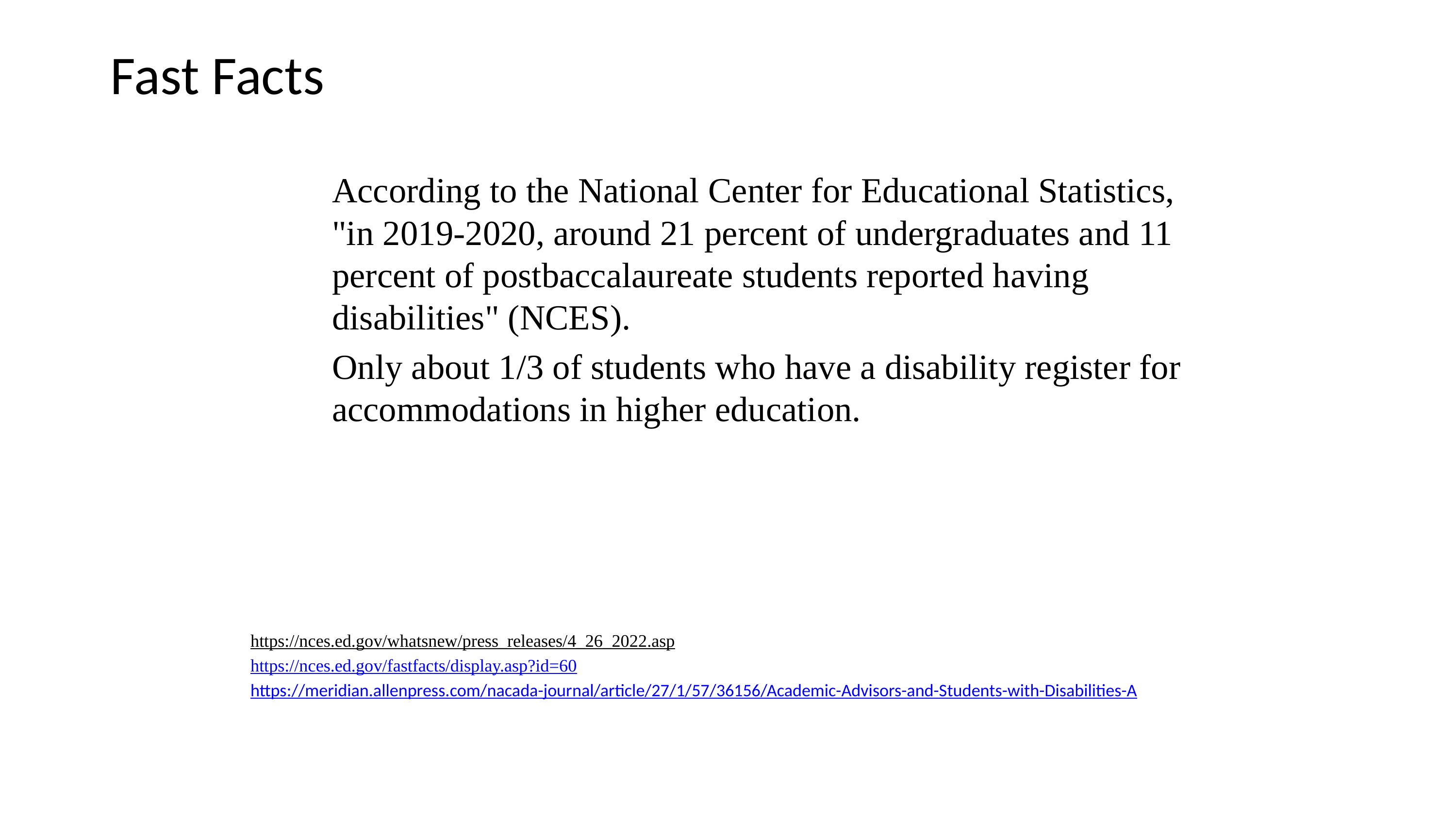

# Fast Facts
According to the National Center for Educational Statistics, "in 2019-2020, around 21 percent of undergraduates and 11 percent of postbaccalaureate students reported having disabilities" (NCES).
Only about 1/3 of students who have a disability register for accommodations in higher education.

https://nces.ed.gov/whatsnew/press_releases/4_26_2022.asp
https://nces.ed.gov/fastfacts/display.asp?id=60
https://meridian.allenpress.com/nacada-journal/article/27/1/57/36156/Academic-Advisors-and-Students-with-Disabilities-A